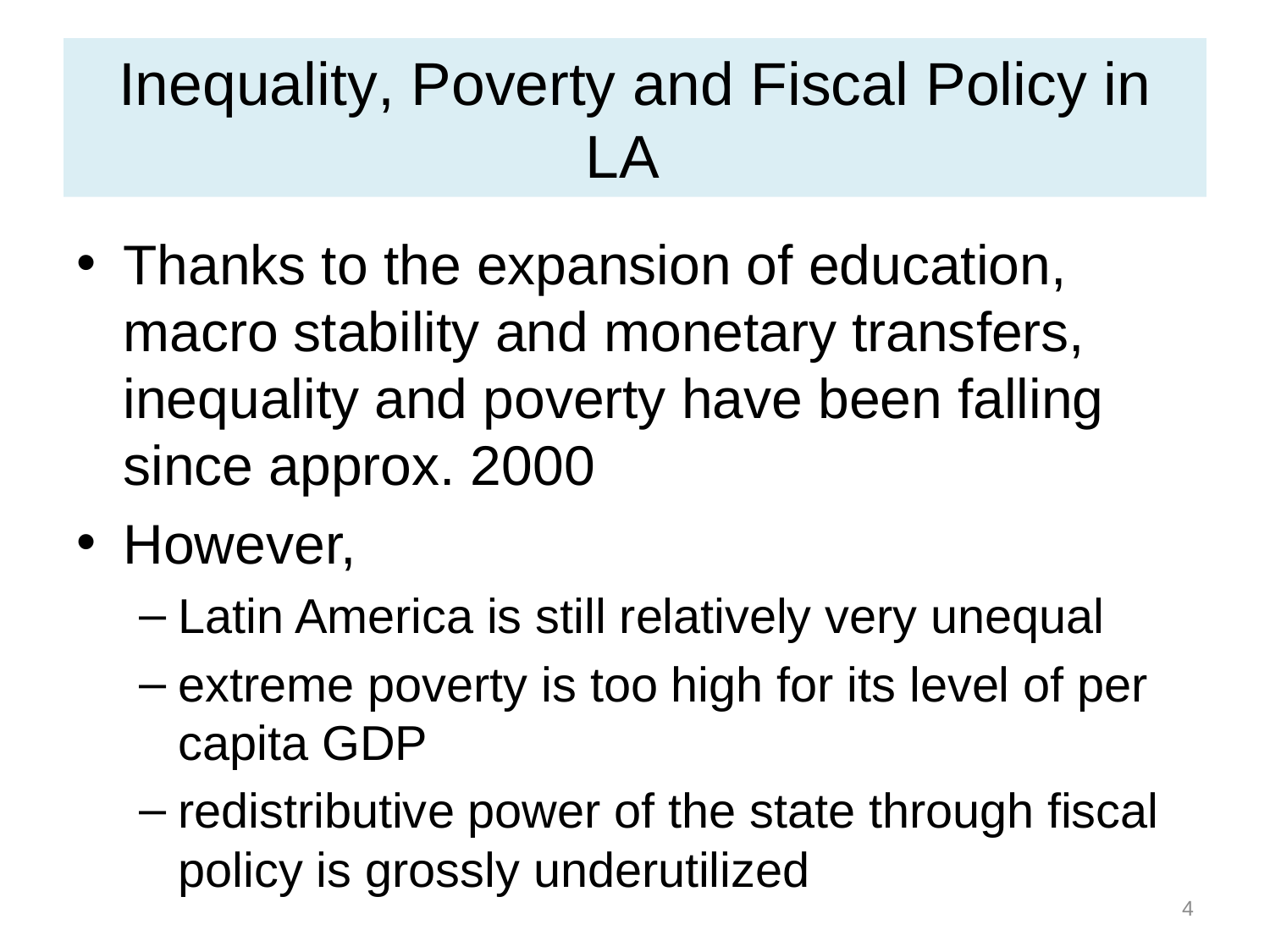

# Inequality, Poverty and Fiscal Policy in LA
Thanks to the expansion of education, macro stability and monetary transfers, inequality and poverty have been falling since approx. 2000
However,
Latin America is still relatively very unequal
extreme poverty is too high for its level of per capita GDP
redistributive power of the state through fiscal policy is grossly underutilized
4